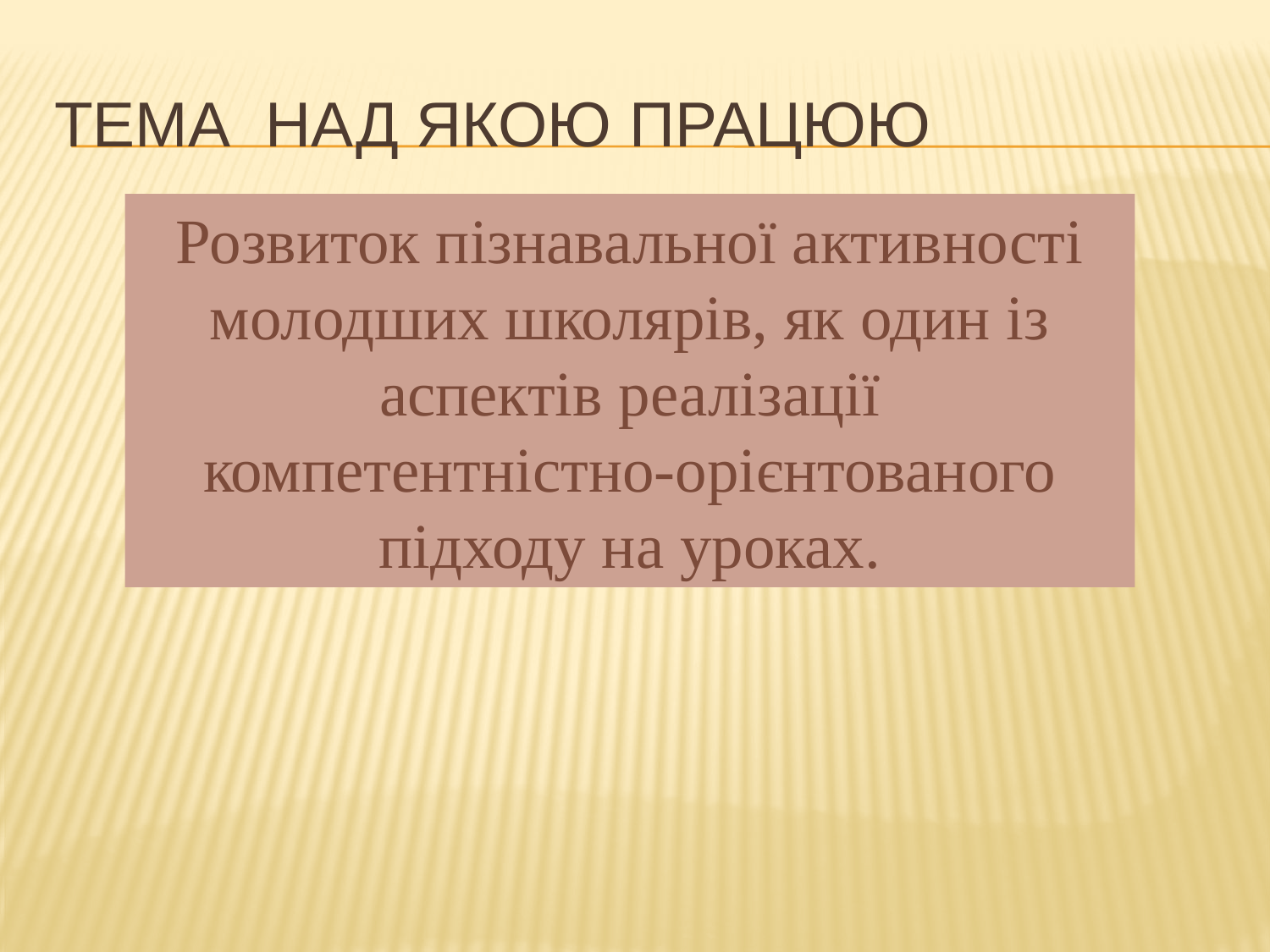

# Тема  над якою працюю
Розвиток пізнавальної активності молодших школярів, як один із аспектів реалізації компетентністно-орієнтованого підходу на уроках.